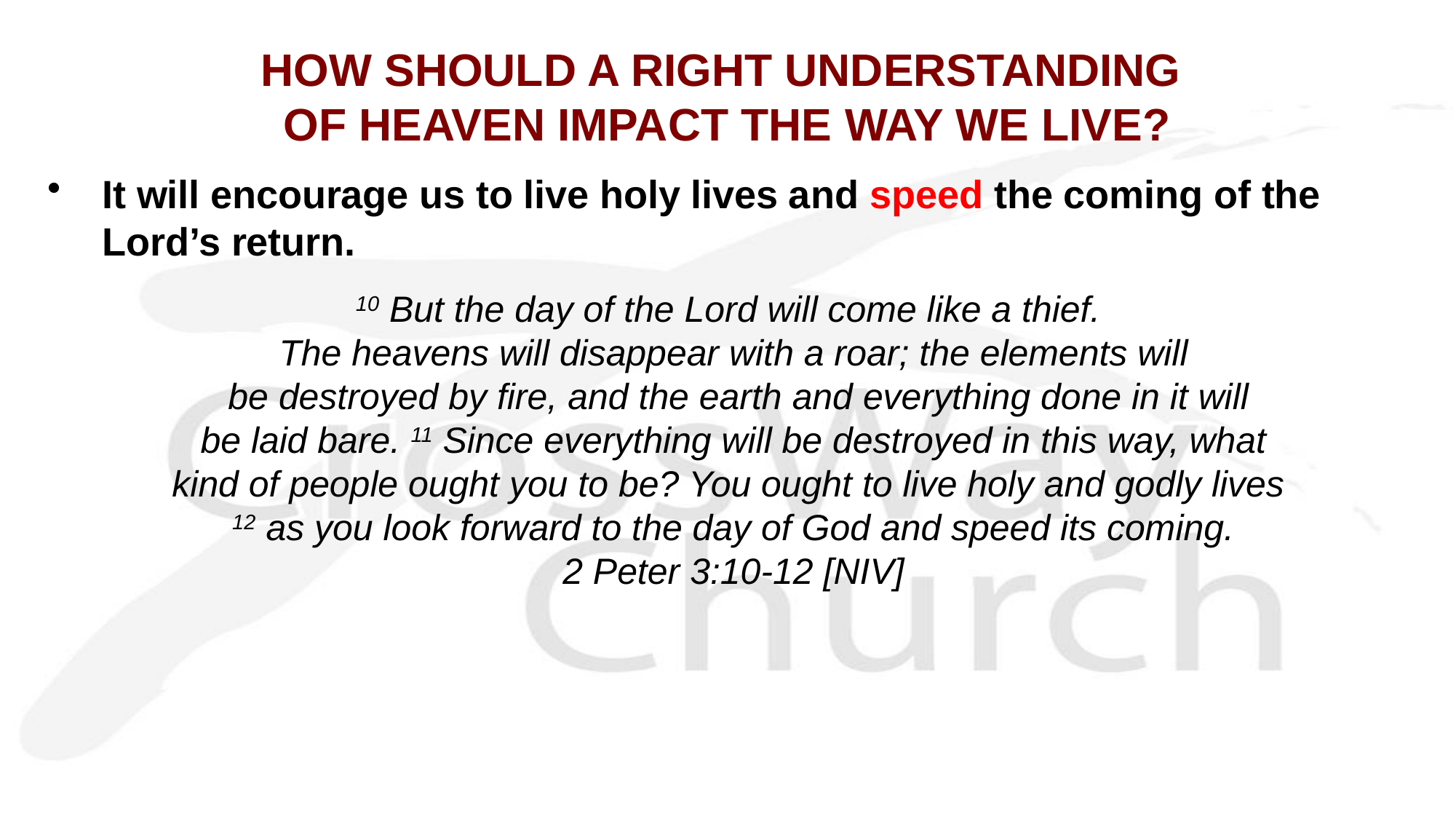

# HOW SHOULD A RIGHT UNDERSTANDING OF HEAVEN IMPACT THE WAY WE LIVE?
It will encourage us to live holy lives and speed the coming of the Lord’s return.

10 But the day of the Lord will come like a thief.
The heavens will disappear with a roar; the elements will
 be destroyed by fire, and the earth and everything done in it will
 be laid bare. 11 Since everything will be destroyed in this way, what
kind of people ought you to be? You ought to live holy and godly lives
12 as you look forward to the day of God and speed its coming.
2 Peter 3:10-12 [NIV]